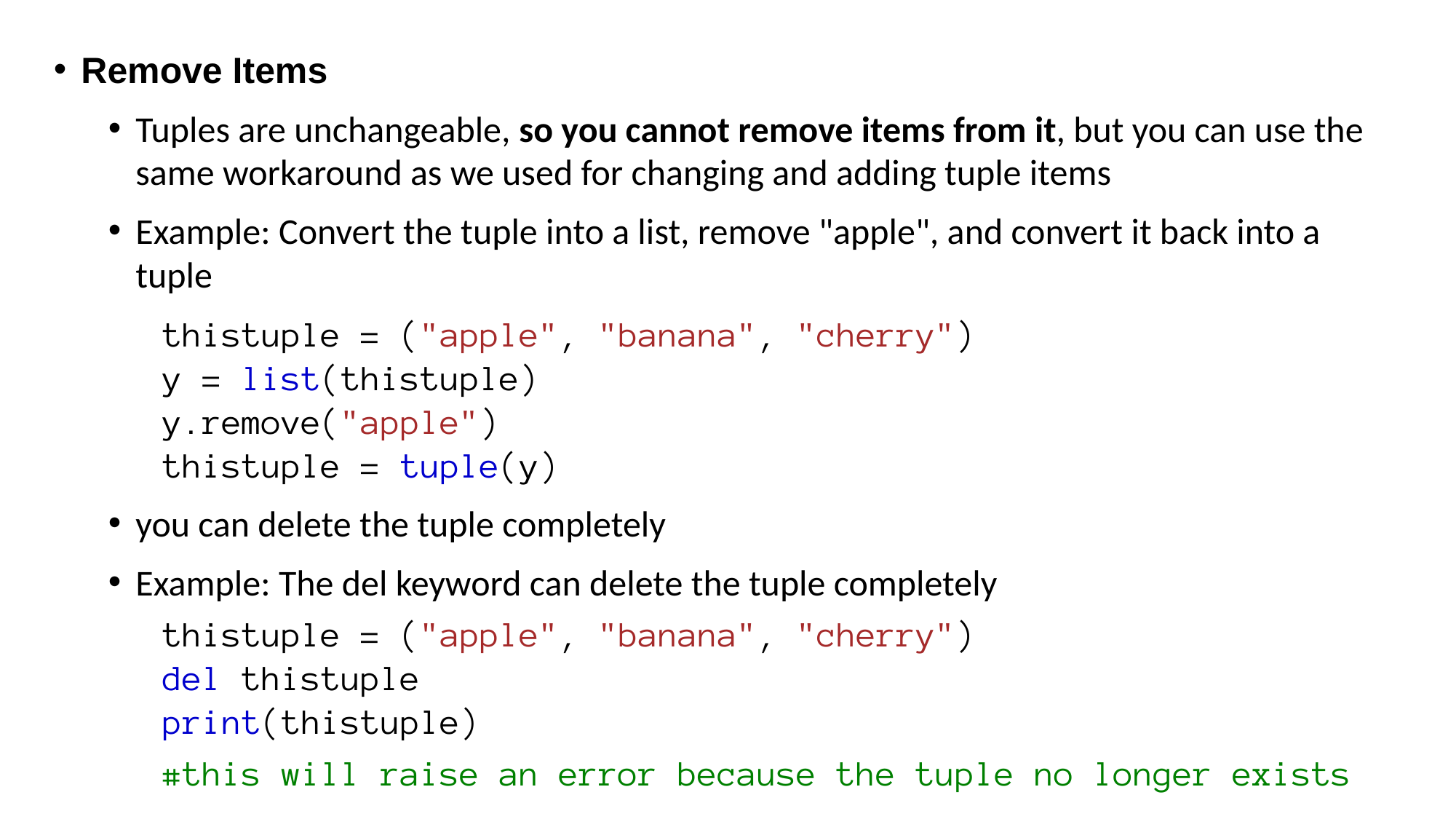

Remove Items
Tuples are unchangeable, so you cannot remove items from it, but you can use the same workaround as we used for changing and adding tuple items
Example: Convert the tuple into a list, remove "apple", and convert it back into a tuple
thistuple = ("apple", "banana", "cherry")
y = list(thistuple)
y.remove("apple")
thistuple = tuple(y)
you can delete the tuple completely
Example: The del keyword can delete the tuple completely
thistuple = ("apple", "banana", "cherry")
del thistuple
print(thistuple)
#this will raise an error because the tuple no longer exists